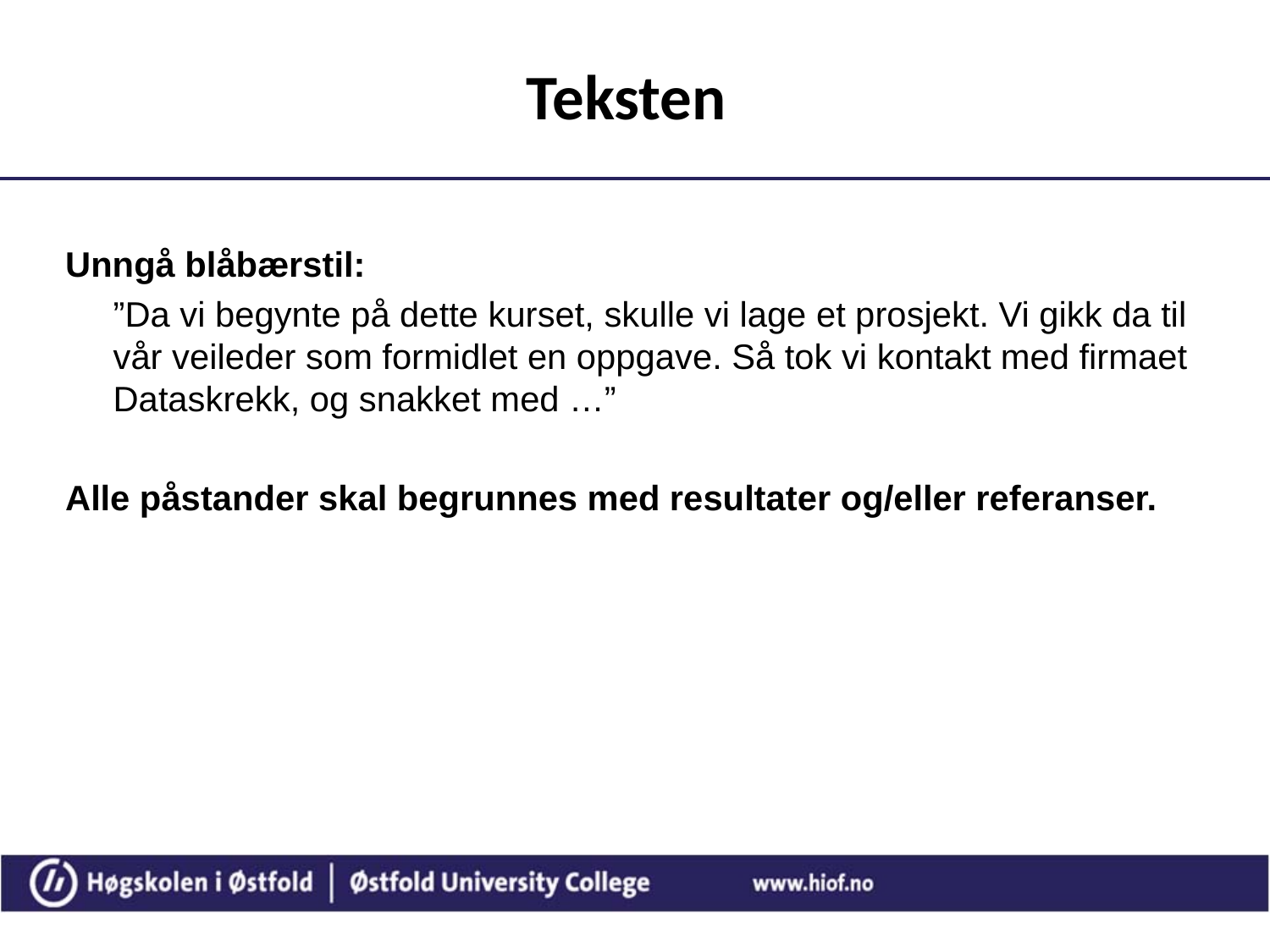

# Teksten

Unngå blåbærstil:
	”Da vi begynte på dette kurset, skulle vi lage et prosjekt. Vi gikk da til vår veileder som formidlet en oppgave. Så tok vi kontakt med firmaet Dataskrekk, og snakket med …”

Alle påstander skal begrunnes med resultater og/eller referanser.